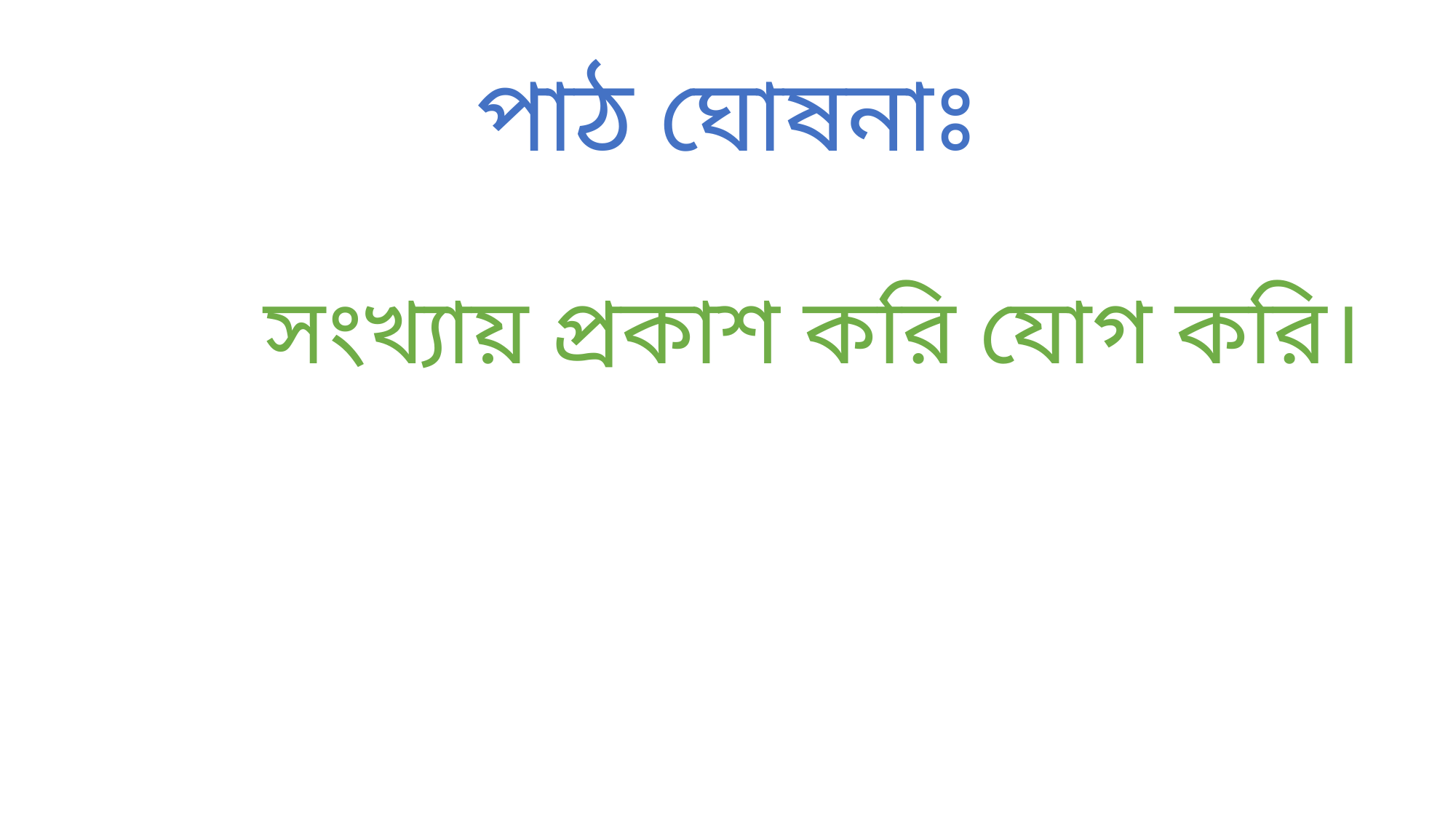

পাঠ ঘোষনাঃ
সংখ্যায় প্রকাশ করি যোগ করি।